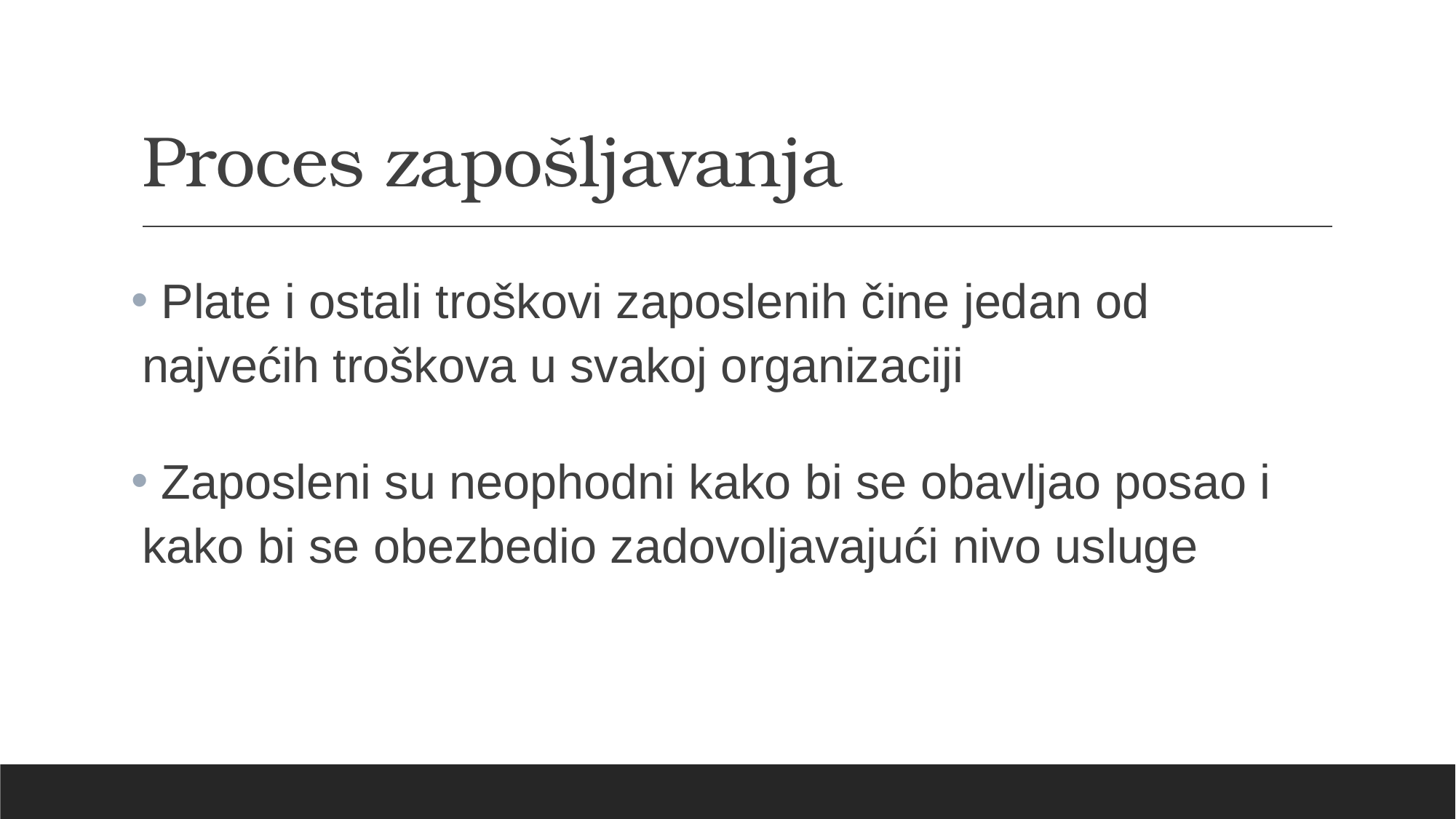

# Proces zapošljavanja
 Plate i ostali troškovi zaposlenih čine jedan od najvećih troškova u svakoj organizaciji

 Zaposleni su neophodni kako bi se obavljao posao i kako bi se obezbedio zadovoljavajući nivo usluge